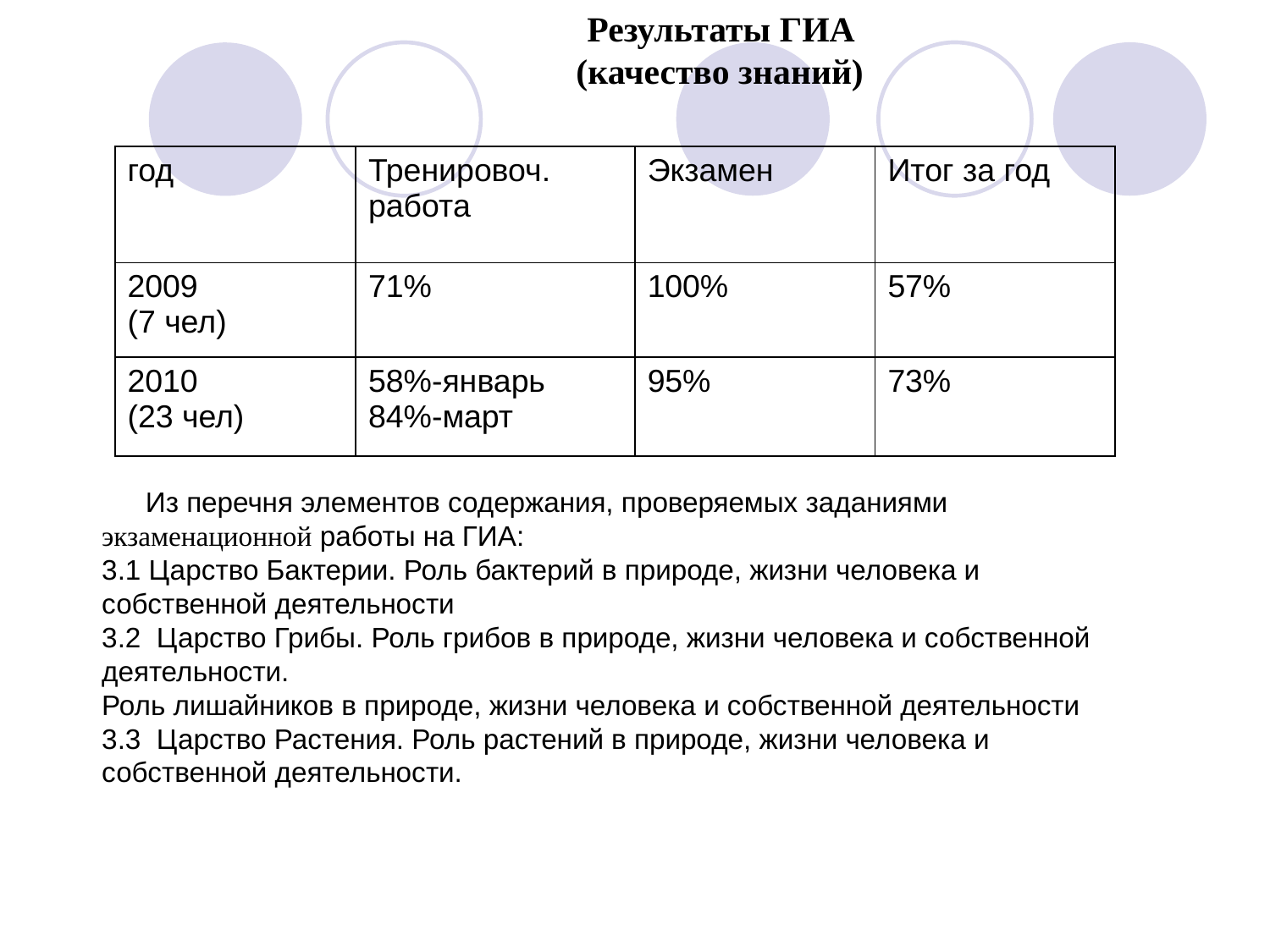

Результаты ГИА
                           (качество знаний)

| год | Тренировоч. работа | Экзамен | Итог за год |
| --- | --- | --- | --- |
| 2009 (7 чел) | 71% | 100% | 57% |
| 2010 (23 чел) | 58%-январь 84%-март | 95% | 73% |
	Из перечня элементов содержания, проверяемых заданиями экзаменационной работы на ГИА:
3.1 Царство Бактерии. Роль бактерий в природе, жизни человека и собственной деятельности
3.2  Царство Грибы. Роль грибов в природе, жизни человека и собственной деятельности.
Роль лишайников в природе, жизни человека и собственной деятельности
3.3  Царство Растения. Роль растений в природе, жизни человека и собственной деятельности.